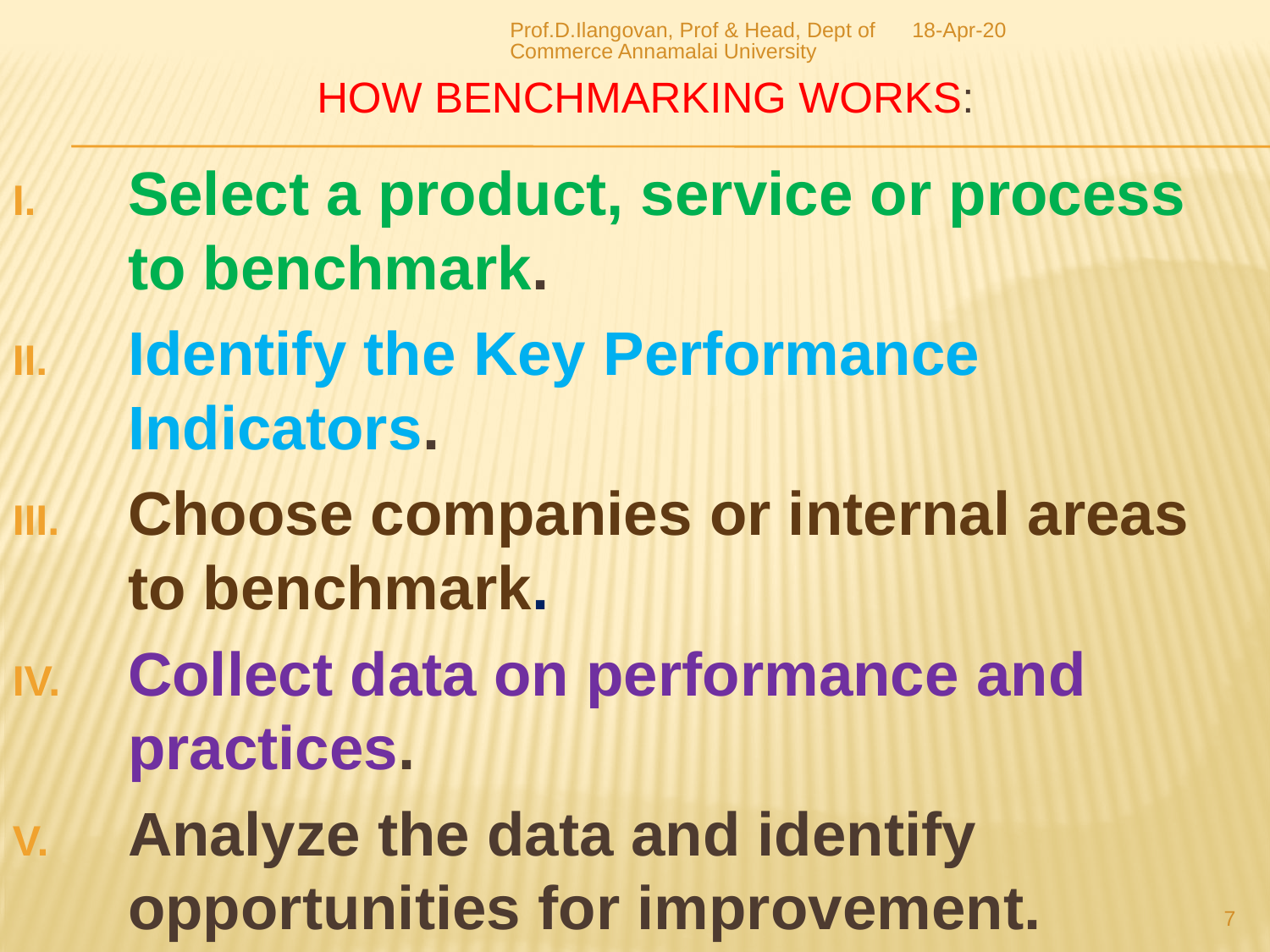

Prof.D.Ilangovan, Prof & Head, Dept of Commerce Annamalai University
18-Apr-20
# How Benchmarking works:
Select a product, service or process to benchmark.
Identify the Key Performance Indicators.
Choose companies or internal areas to benchmark.
Collect data on performance and practices.
Analyze the data and identify opportunities for improvement.

7